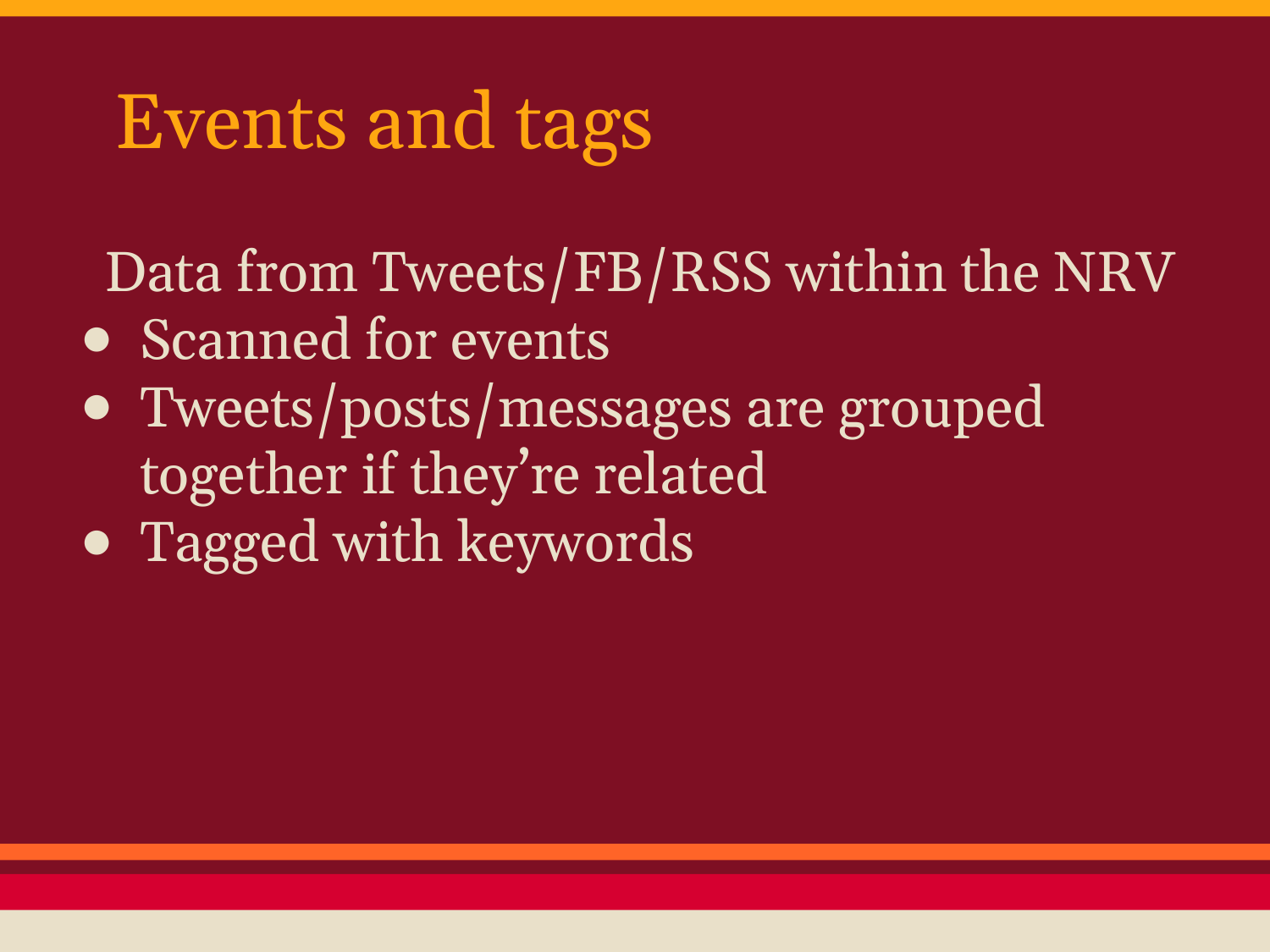

# Events and tags
Data from Tweets/FB/RSS within the NRV
Scanned for events
Tweets/posts/messages are grouped together if they’re related
Tagged with keywords